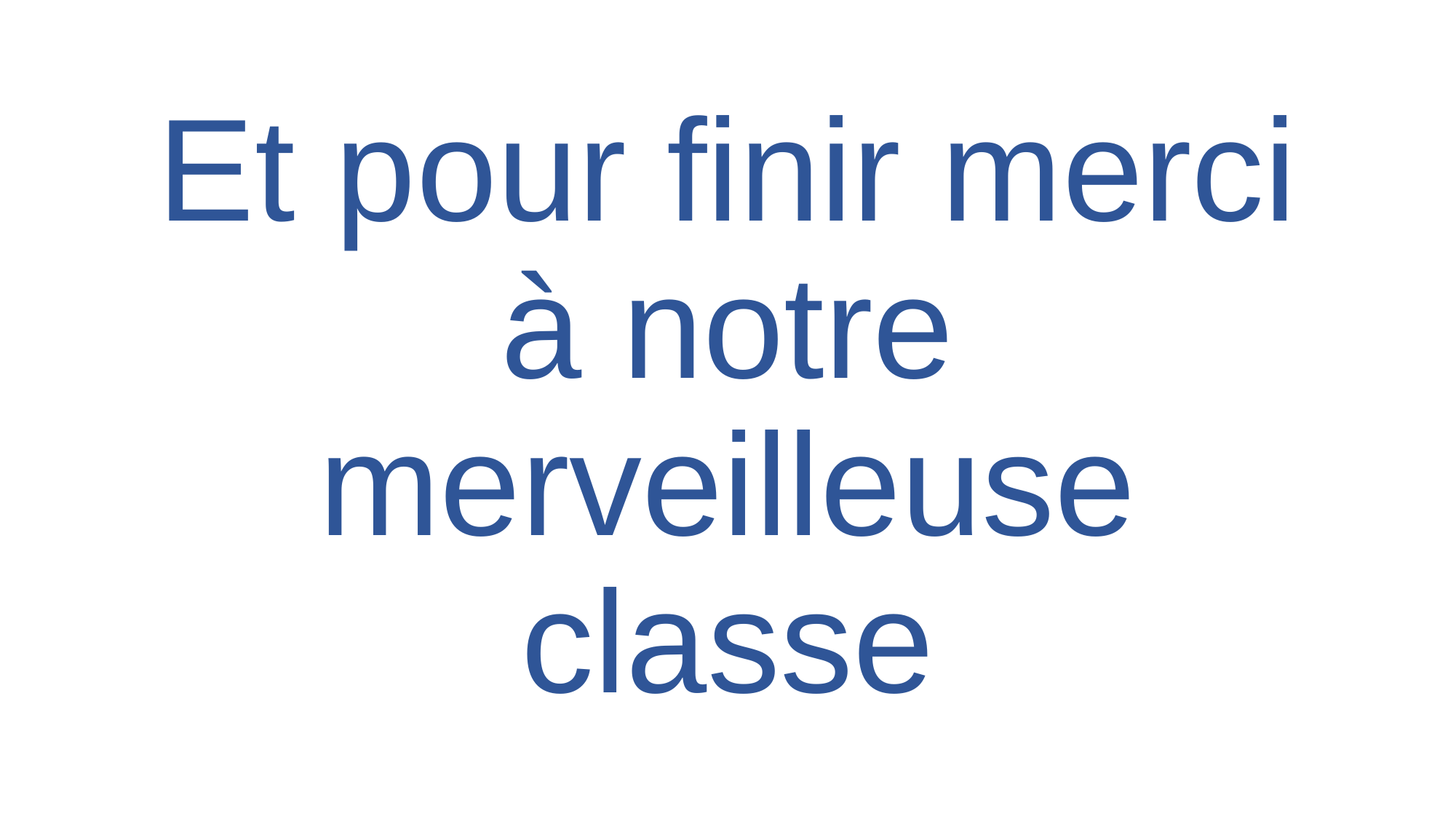

# Et pour finir merci à notre merveilleuse classe